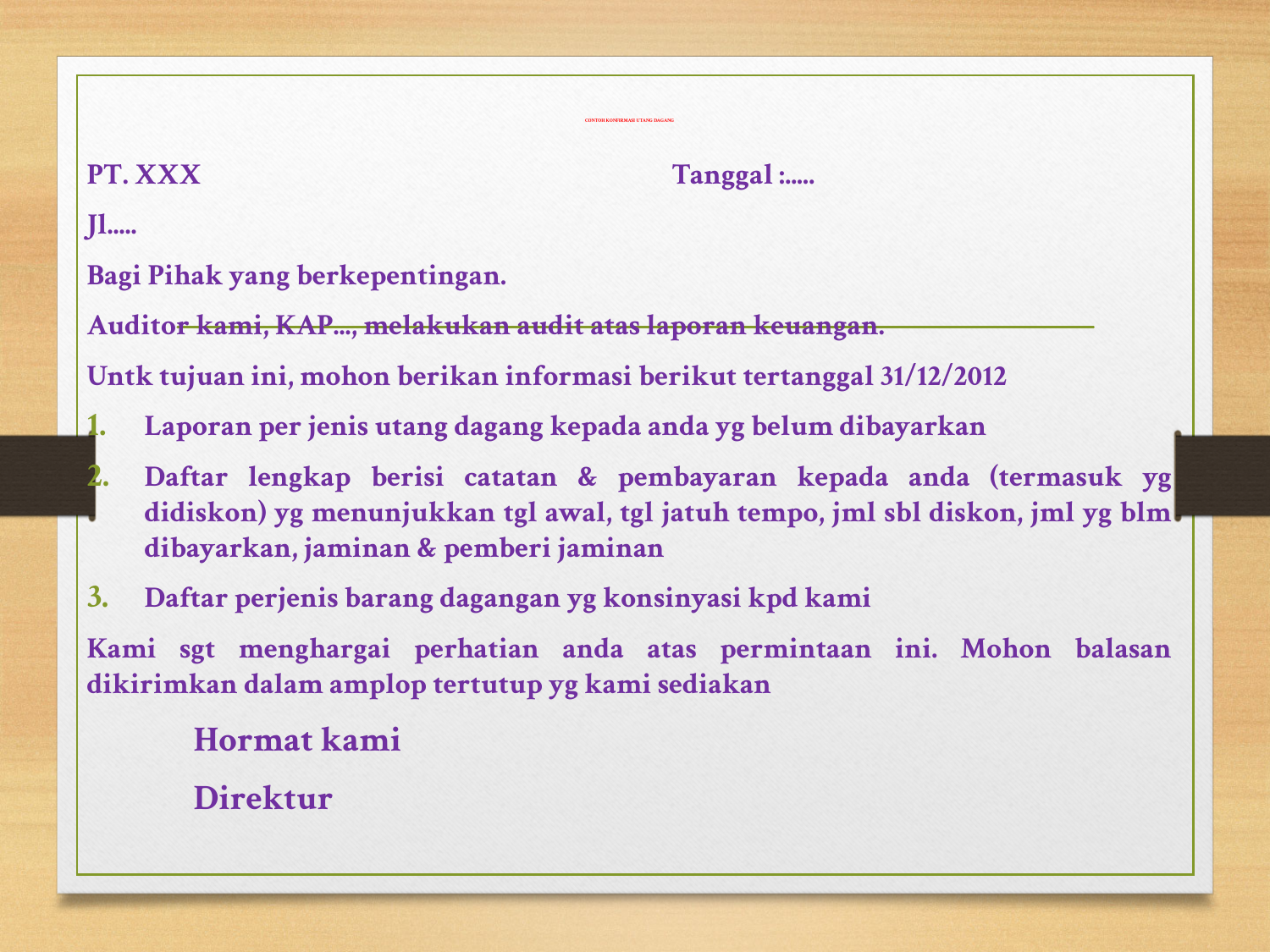

# CONTOH KONFIRMASI UTANG DAGANG
PT. XXX                                                                             Tanggal :.....
Jl.....
Bagi Pihak yang berkepentingan.
Auditor kami, KAP..., melakukan audit atas laporan keuangan.
Untk tujuan ini, mohon berikan informasi berikut tertanggal 31/12/2012
Laporan per jenis utang dagang kepada anda yg belum dibayarkan
Daftar lengkap berisi catatan & pembayaran kepada anda (termasuk yg didiskon) yg menunjukkan tgl awal, tgl jatuh tempo, jml sbl diskon, jml yg blm dibayarkan, jaminan & pemberi jaminan
Daftar perjenis barang dagangan yg konsinyasi kpd kami
Kami sgt menghargai perhatian anda atas permintaan ini. Mohon balasan dikirimkan dalam amplop tertutup yg kami sediakan
											Hormat kami
											Direktur